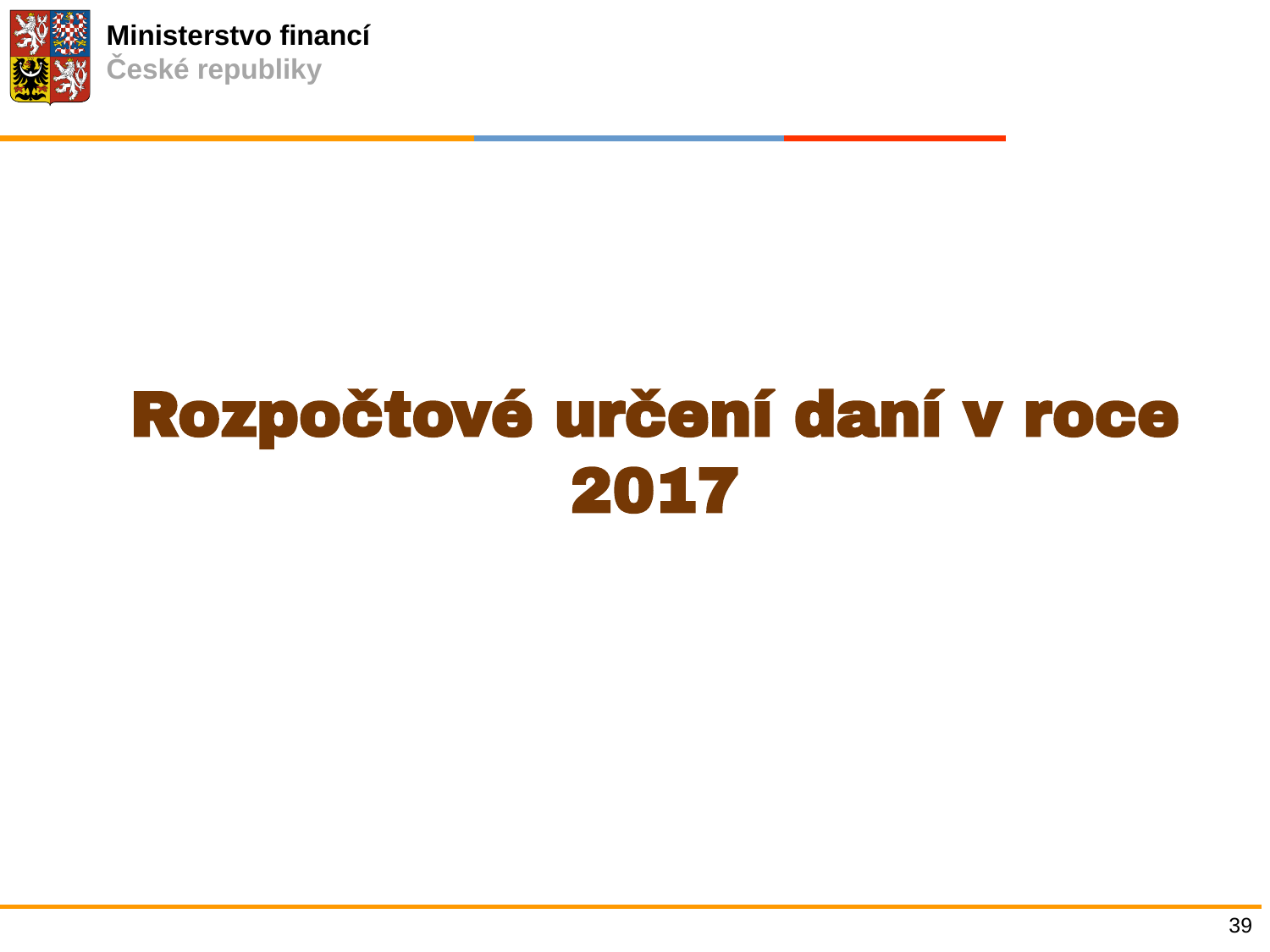

Rozpočtové určení daní v roce 2017

39